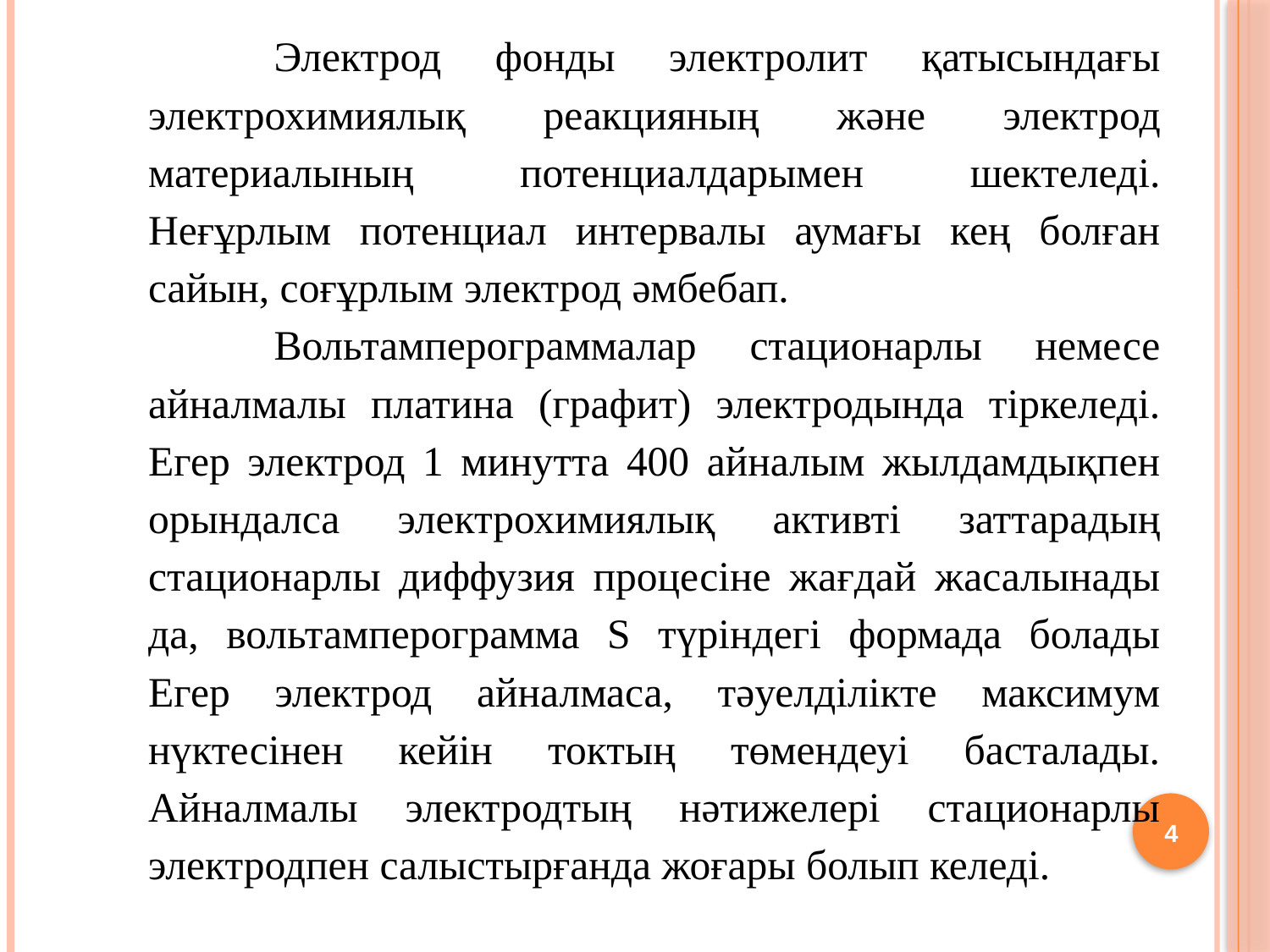

Электрод фонды электролит қатысындағы электрохимиялық реакцияның және электрод материалының потенциалдарымен шектеледі. Неғұрлым потенциал интервалы аумағы кең болған сайын, соғұрлым электрод әмбебап.
	Вольтамперограммалар стационарлы немесе айналмалы платина (графит) электродында тіркеледі. Егер электрод 1 минутта 400 айналым жылдамдықпен орындалса электрохимиялық активті заттарадың стационарлы диффузия процесіне жағдай жасалынады да, вольтамперограмма S түріндегі формада болады Егер электрод айналмаса, тәуелділікте максимум нүктесінен кейін токтың төмендеуі басталады. Айналмалы электродтың нәтижелері стационарлы электродпен салыстырғанда жоғары болып келеді.

4